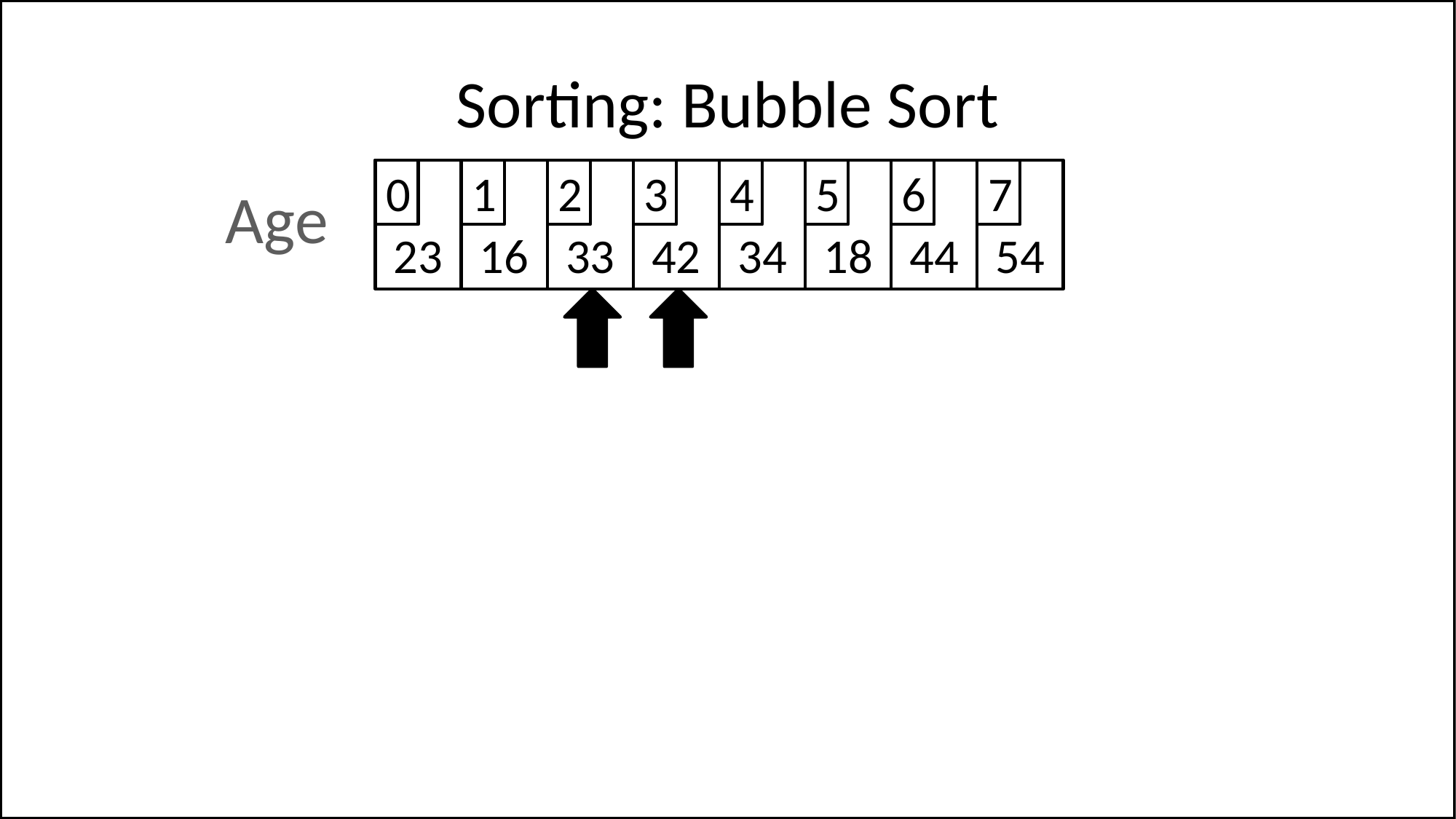

# Sorting: Bubble Sort

23
0

16
1

33
2

42
3

34
4

18
5

44
6

54
7
Age